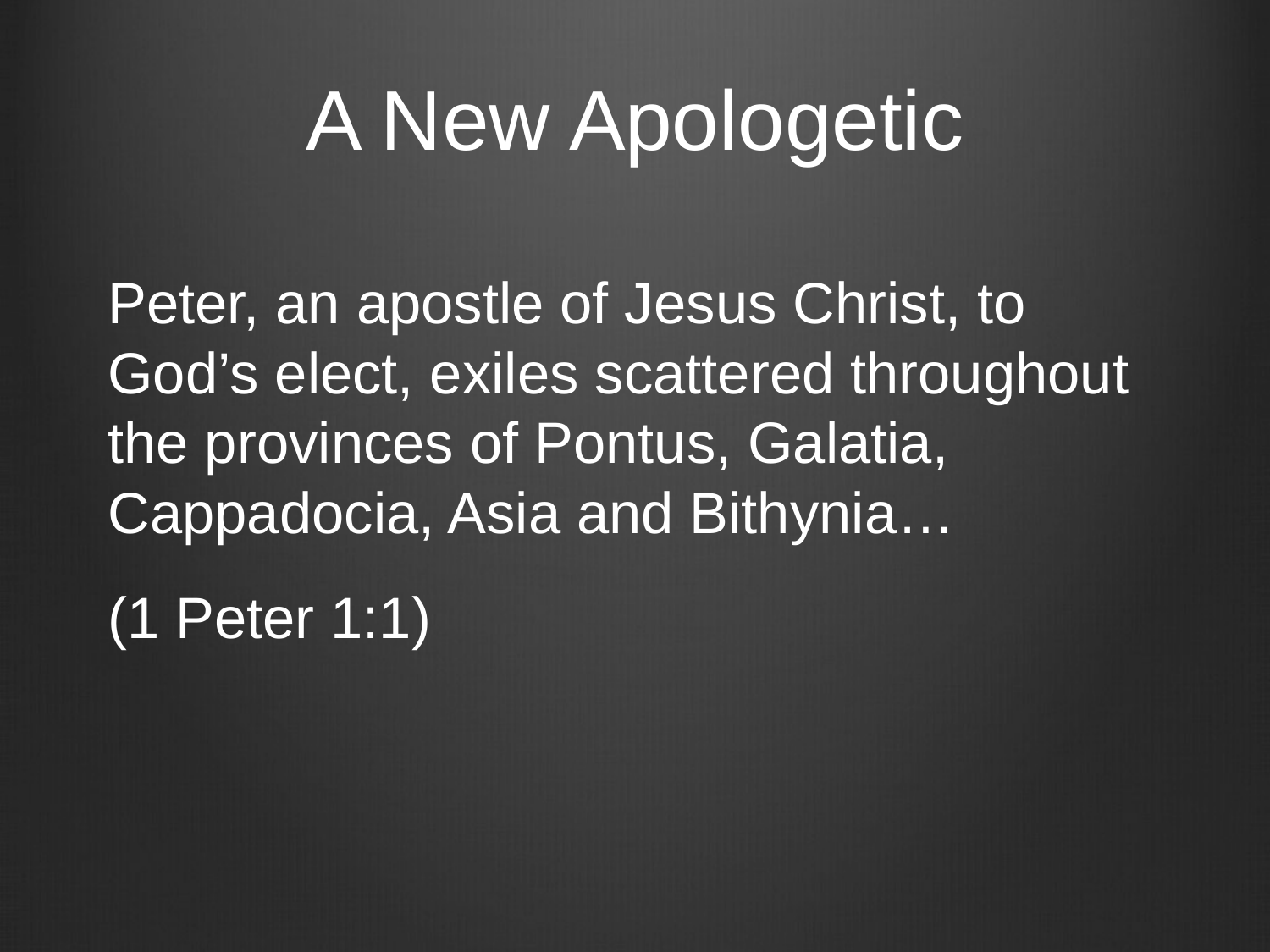

# A New Apologetic
Peter, an apostle of Jesus Christ, to God’s elect, exiles scattered throughout the provinces of Pontus, Galatia, Cappadocia, Asia and Bithynia…
(1 Peter 1:1)